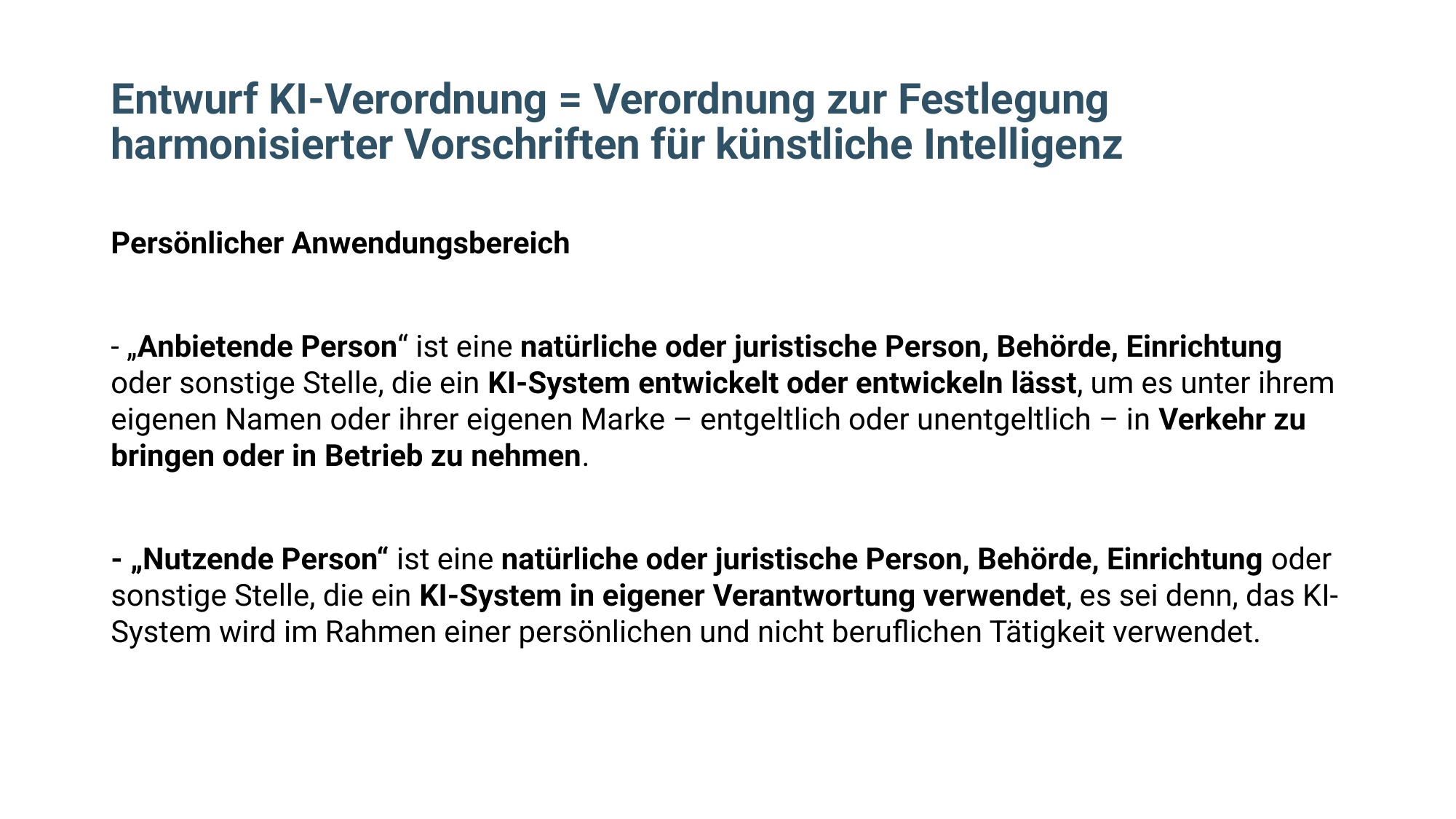

# Entwurf KI-Verordnung = Verordnung zur Festlegung harmonisierter Vorschriften für künstliche Intelligenz
Persönlicher Anwendungsbereich

- „Anbietende Person“ ist eine natürliche oder juristische Person, Behörde, Einrichtung oder sonstige Stelle, die ein KI-System entwickelt oder entwickeln lässt, um es unter ihrem eigenen Namen oder ihrer eigenen Marke – entgeltlich oder unentgeltlich – in Verkehr zu bringen oder in Betrieb zu nehmen.

- „Nutzende Person“ ist eine natürliche oder juristische Person, Behörde, Einrichtung oder sonstige Stelle, die ein KI-System in eigener Verantwortung verwendet, es sei denn, das KI-System wird im Rahmen einer persönlichen und nicht beruflichen Tätigkeit verwendet.